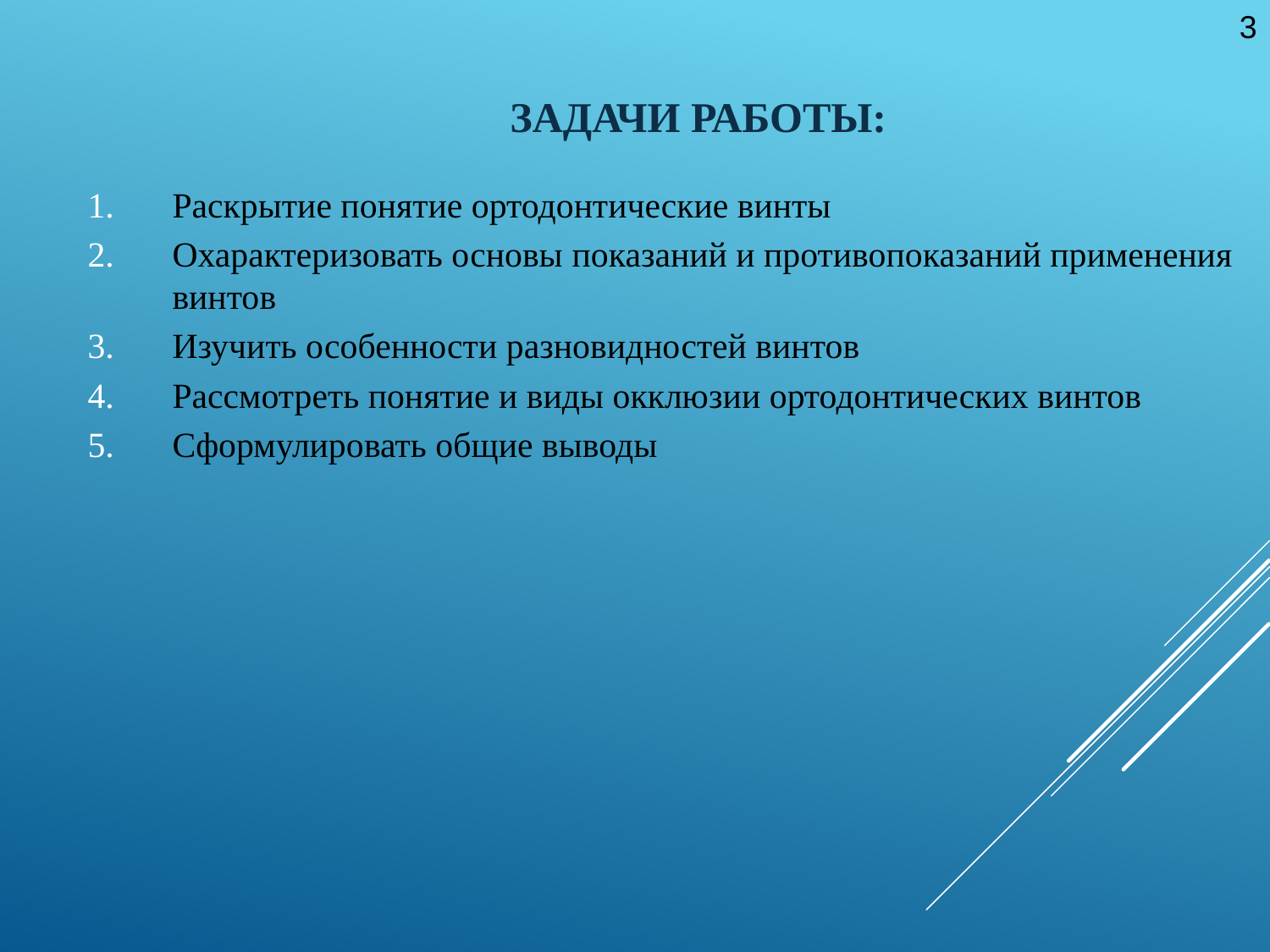

3
Задачи работы:
Раскрытие понятие ортодонтические винты
Охарактеризовать основы показаний и противопоказаний применения винтов
Изучить особенности разновидностей винтов
Рассмотреть понятие и виды окклюзии ортодонтических винтов
Сформулировать общие выводы